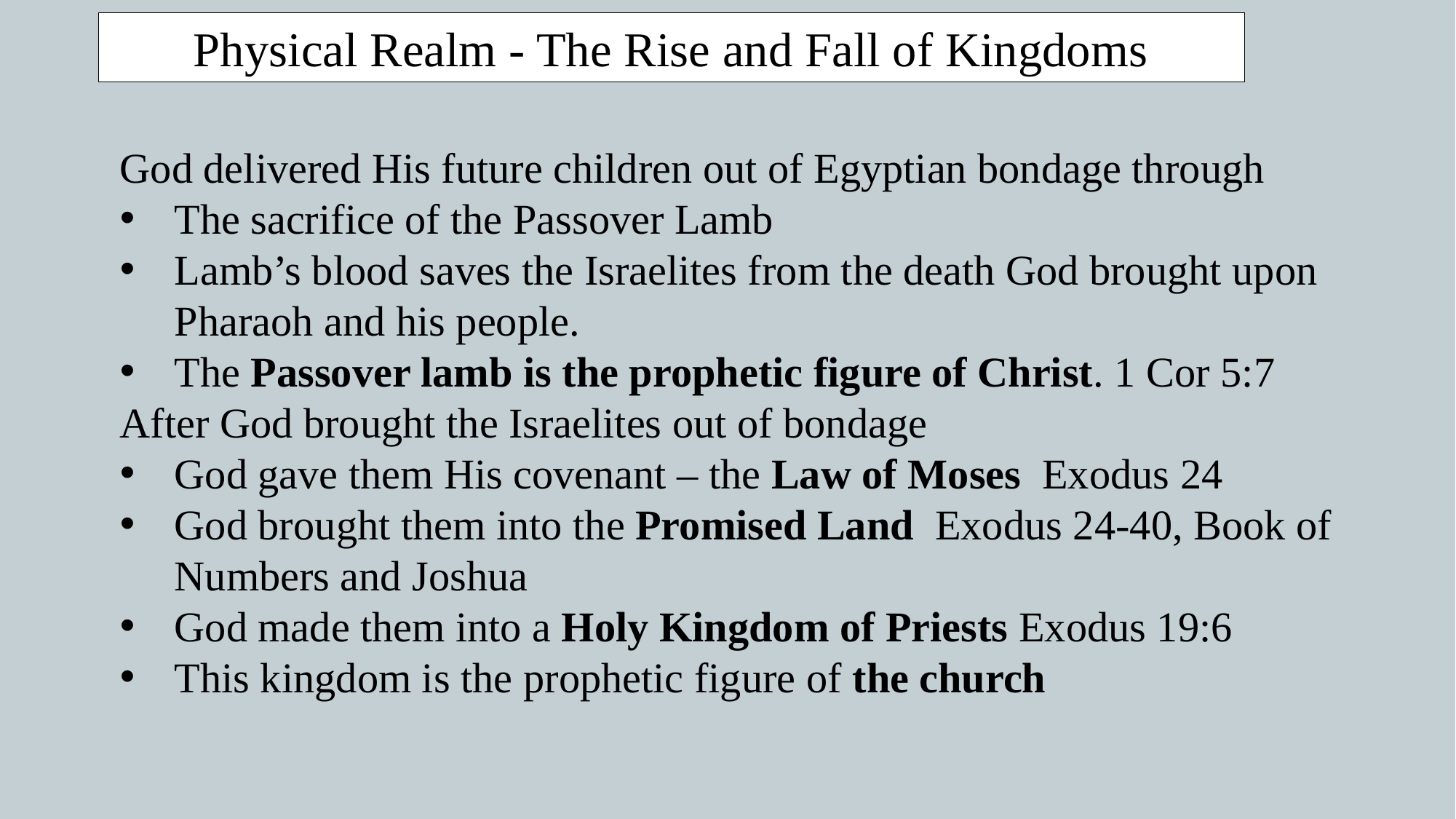

Physical Realm - The Rise and Fall of Kingdoms
God delivered His future children out of Egyptian bondage through
The sacrifice of the Passover Lamb
Lamb’s blood saves the Israelites from the death God brought upon Pharaoh and his people.
The Passover lamb is the prophetic figure of Christ. 1 Cor 5:7
After God brought the Israelites out of bondage
God gave them His covenant – the Law of Moses  Exodus 24
God brought them into the Promised Land  Exodus 24-40, Book of Numbers and Joshua
God made them into a Holy Kingdom of Priests Exodus 19:6
This kingdom is the prophetic figure of the church